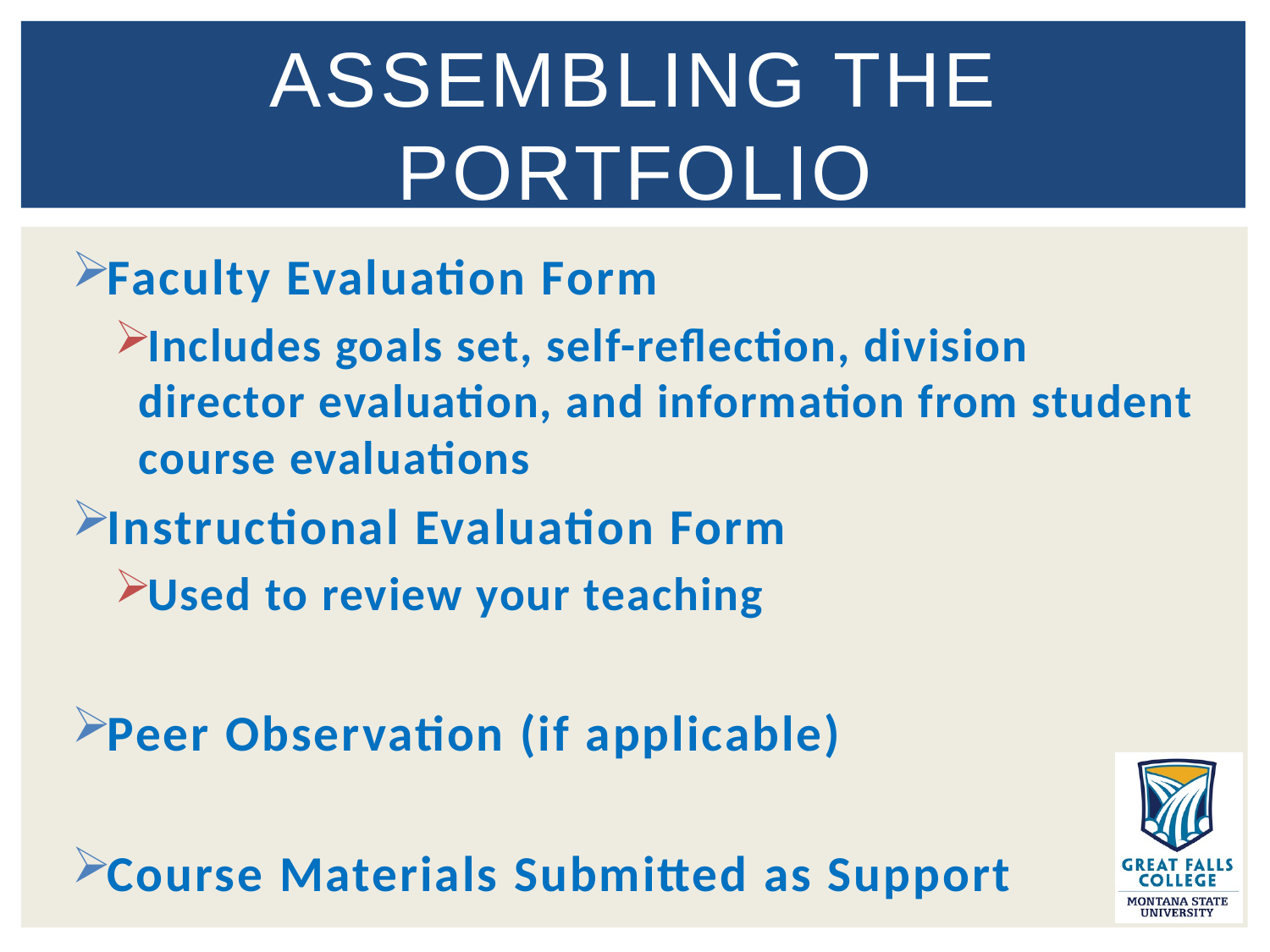

# Assembling the portfolio
Faculty Evaluation Form
Includes goals set, self-reflection, division director evaluation, and information from student course evaluations
Instructional Evaluation Form
Used to review your teaching

Peer Observation (if applicable)

Course Materials Submitted as Support